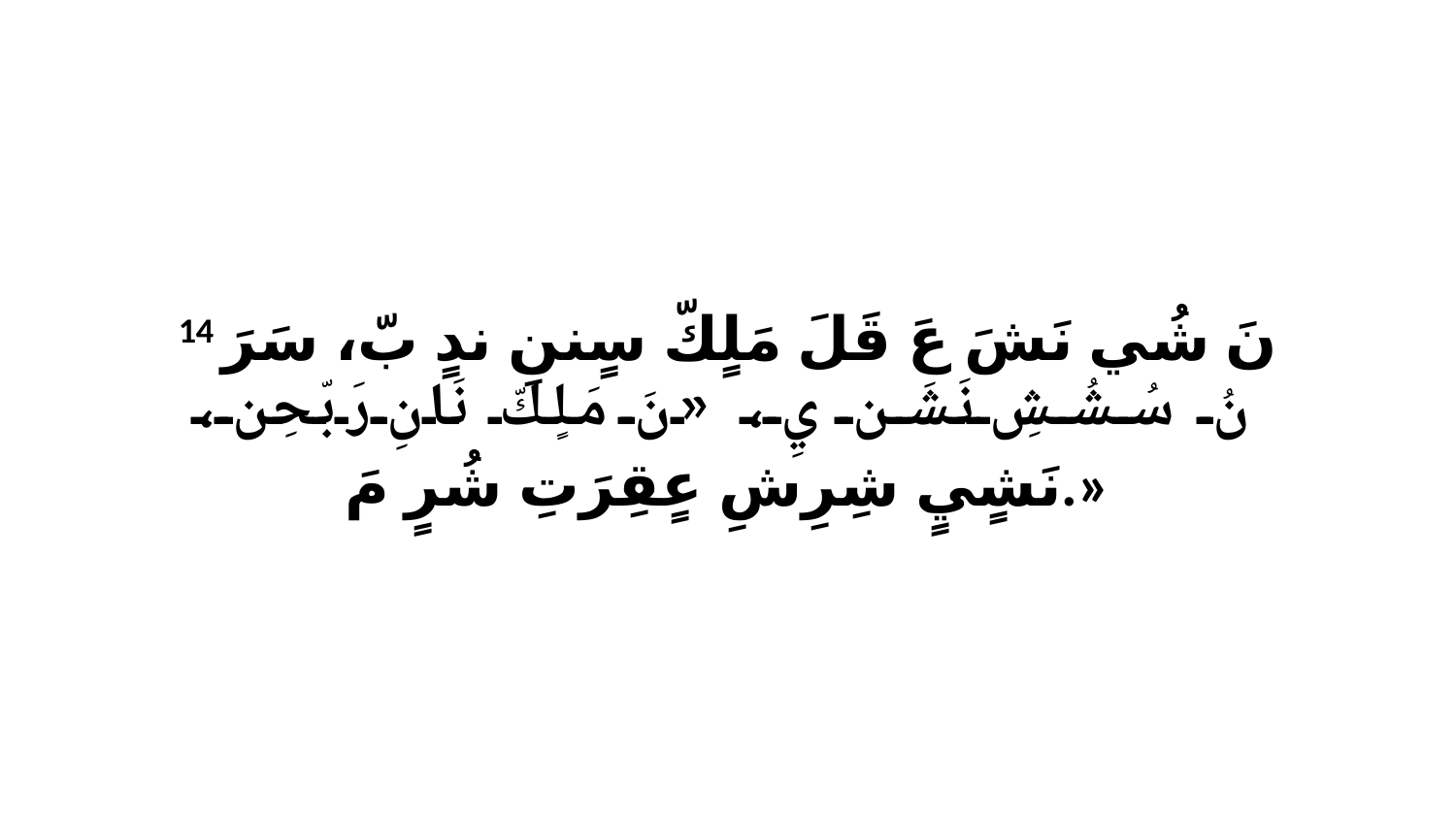

14 نَ شُي نَشَ عَ قَلَ مَلٍكّ سٍننِ ندٍ بّ، سَرَ نُ سُشُشِ نَشَن يِ، «نَ مَلٍكّ نَانِ رَبّحِن، نَشٍيٍ شِرِشِ عٍقِرَتِ شُرٍ مَ.»